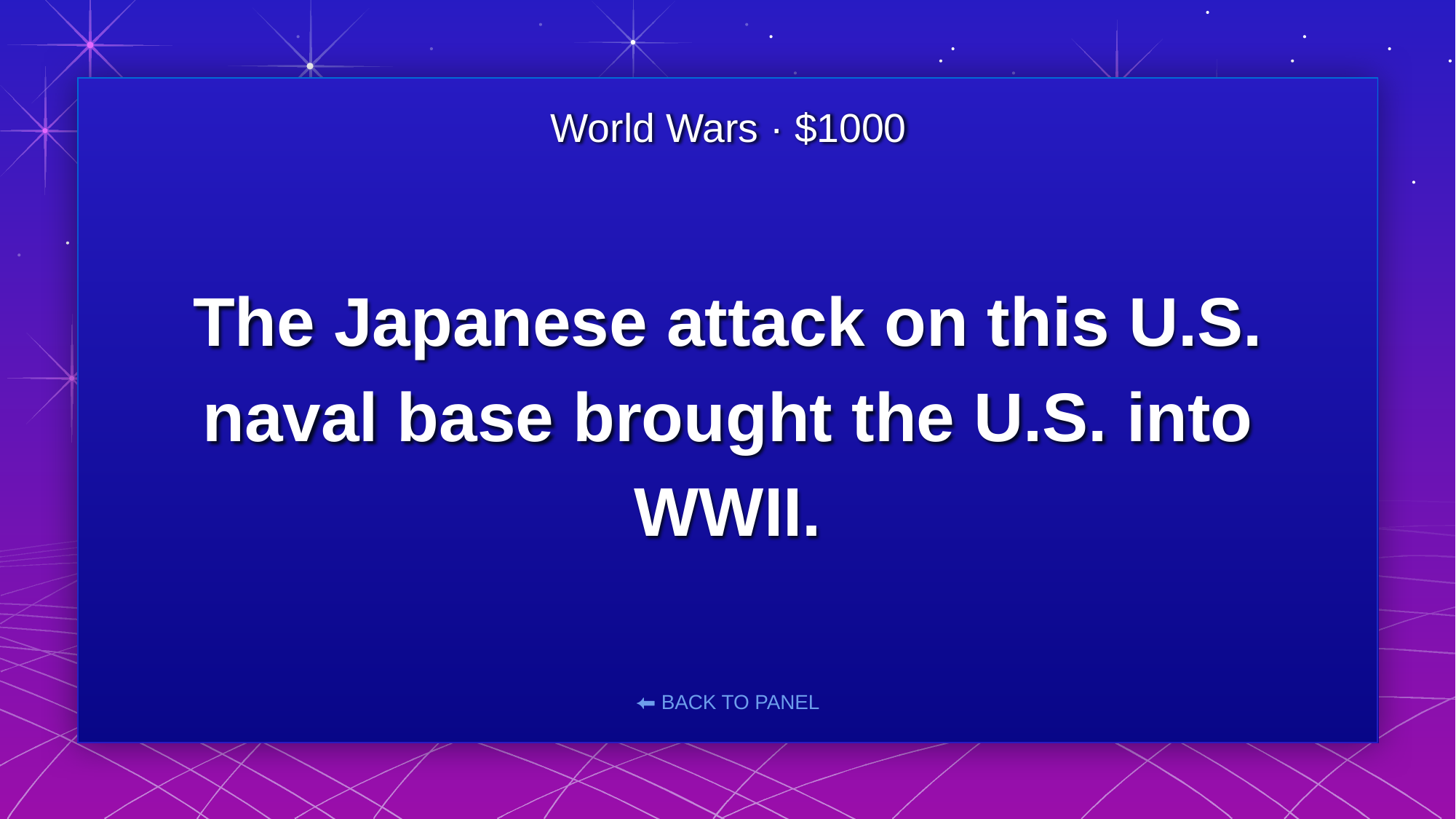

World Wars · $1000
# The Japanese attack on this U.S. naval base brought the U.S. into WWII.